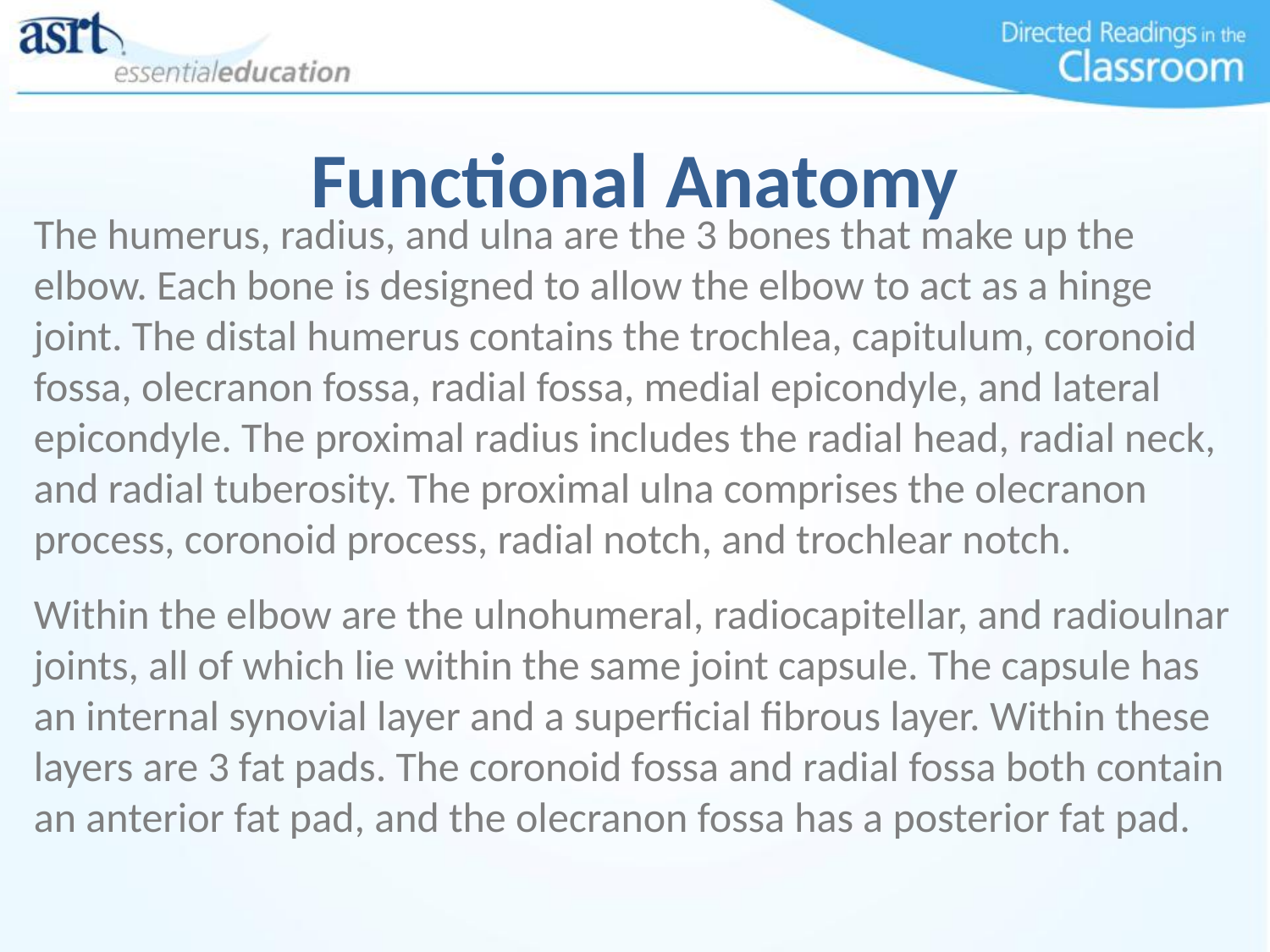

# Functional Anatomy
The humerus, radius, and ulna are the 3 bones that make up the elbow. Each bone is designed to allow the elbow to act as a hinge joint. The distal humerus contains the trochlea, capitulum, coronoid fossa, olecranon fossa, radial fossa, medial epicondyle, and lateral epicondyle. The proximal radius includes the radial head, radial neck, and radial tuberosity. The proximal ulna comprises the olecranon process, coronoid process, radial notch, and trochlear notch.
Within the elbow are the ulnohumeral, radiocapitellar, and radioulnar joints, all of which lie within the same joint capsule. The capsule has an internal synovial layer and a superficial fibrous layer. Within these layers are 3 fat pads. The coronoid fossa and radial fossa both contain an anterior fat pad, and the olecranon fossa has a posterior fat pad.